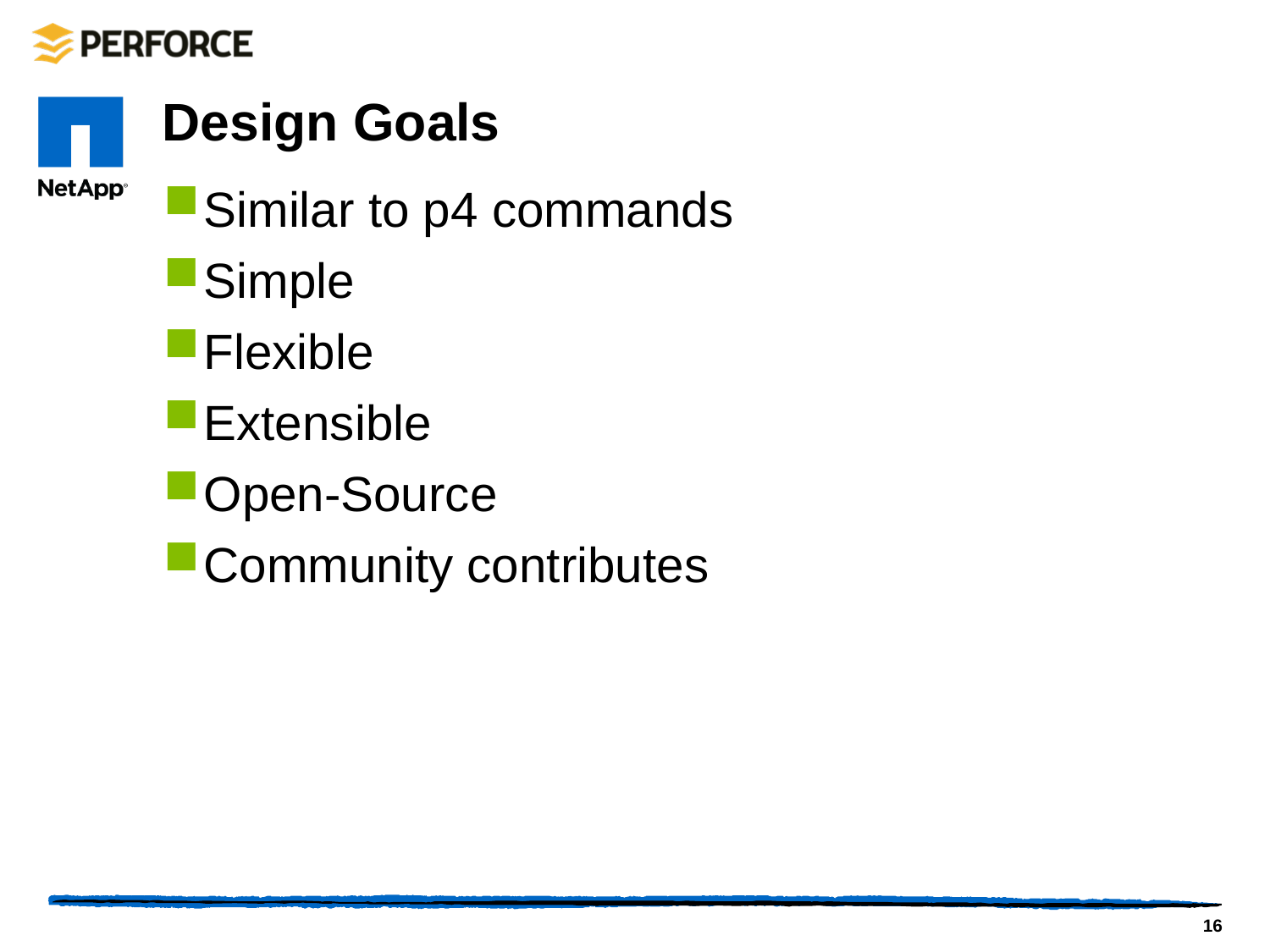

# Design Goals
Similar to p4 commands
Simple
Flexible
Extensible
Open-Source
Community contributes
16